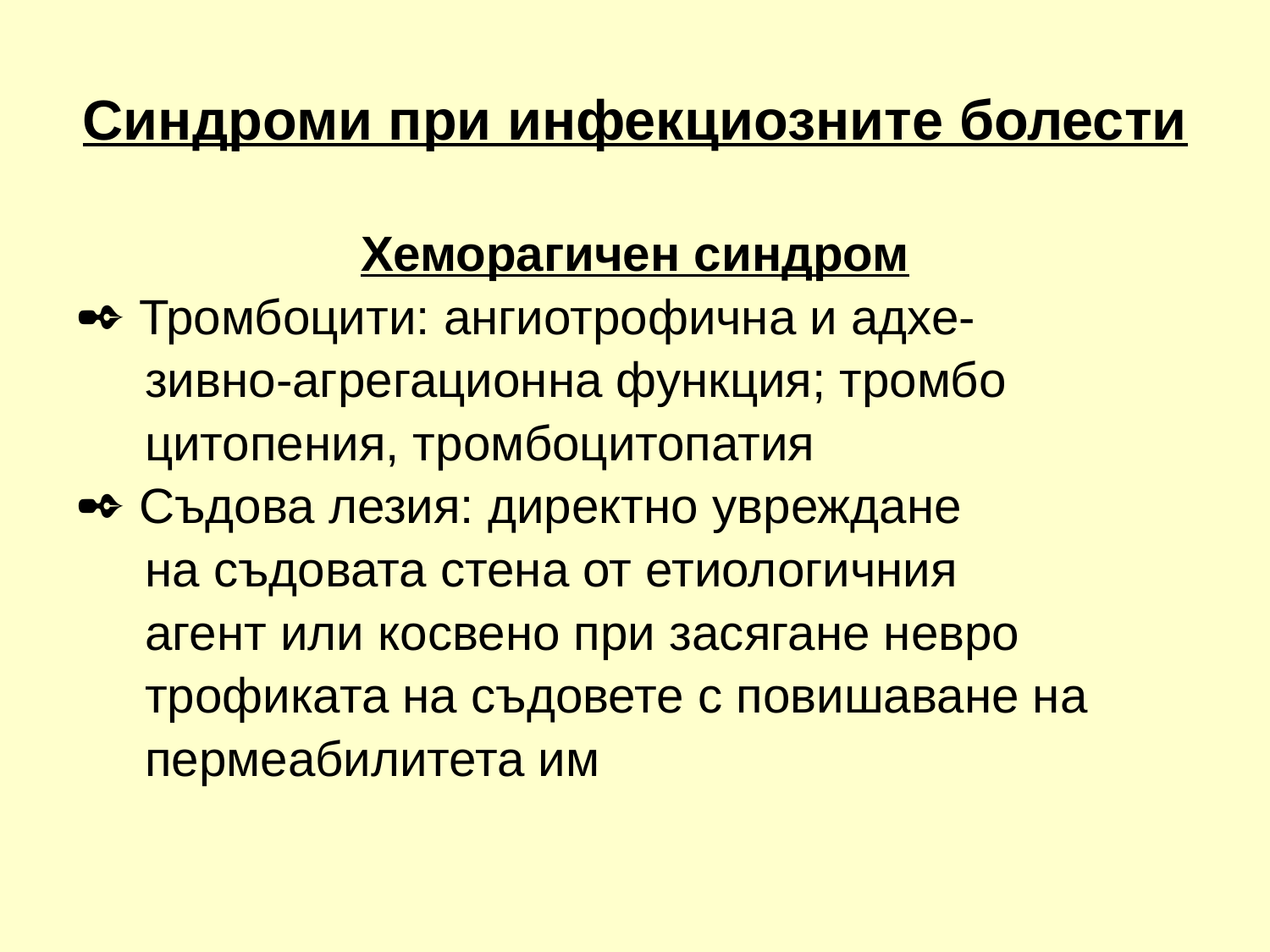

# Синдроми при инфекциозните болести
Хеморагичен синдром
✒ Тромбоцити: ангиотрофична и адхе-
     зивно-агрегационна функция; тромбо
     цитопения, тромбоцитопатия
✒ Съдова лезия: директно увреждане
     на съдовата стена от етиологичния
     агент или косвено при засягане невро
     трофиката на съдовете с повишаване на
     пермеабилитета им